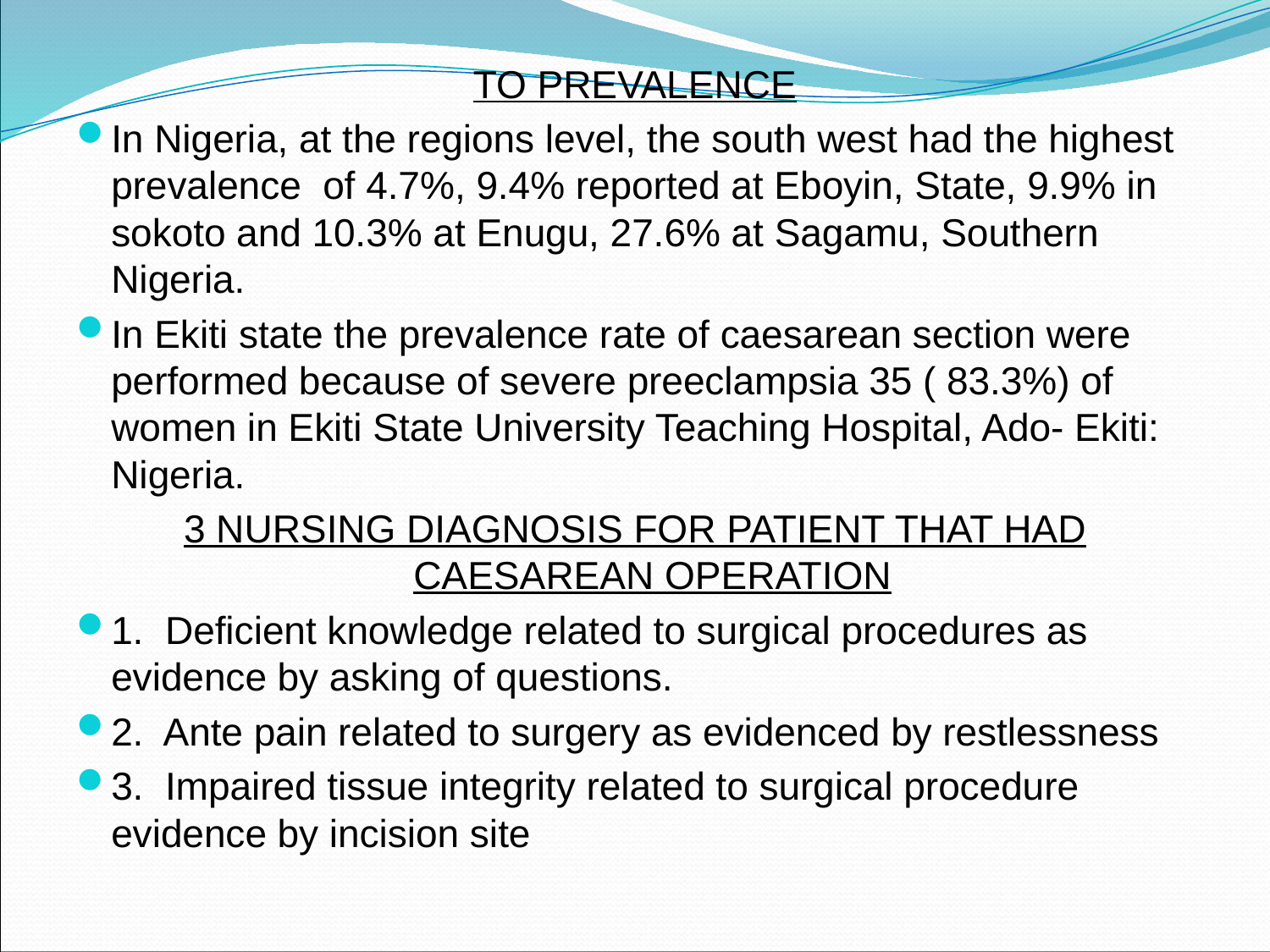

TO PREVALENCE
In Nigeria, at the regions level, the south west had the highest prevalence  of 4.7%, 9.4% reported at Eboyin, State, 9.9% in sokoto and 10.3% at Enugu, 27.6% at Sagamu, Southern Nigeria.
In Ekiti state the prevalence rate of caesarean section were performed because of severe preeclampsia 35 ( 83.3%) of women in Ekiti State University Teaching Hospital, Ado- Ekiti: Nigeria.
3 NURSING DIAGNOSIS FOR PATIENT THAT HAD CAESAREAN OPERATION
1.  Deficient knowledge related to surgical procedures as evidence by asking of questions.
2.  Ante pain related to surgery as evidenced by restlessness
3.  Impaired tissue integrity related to surgical procedure evidence by incision site